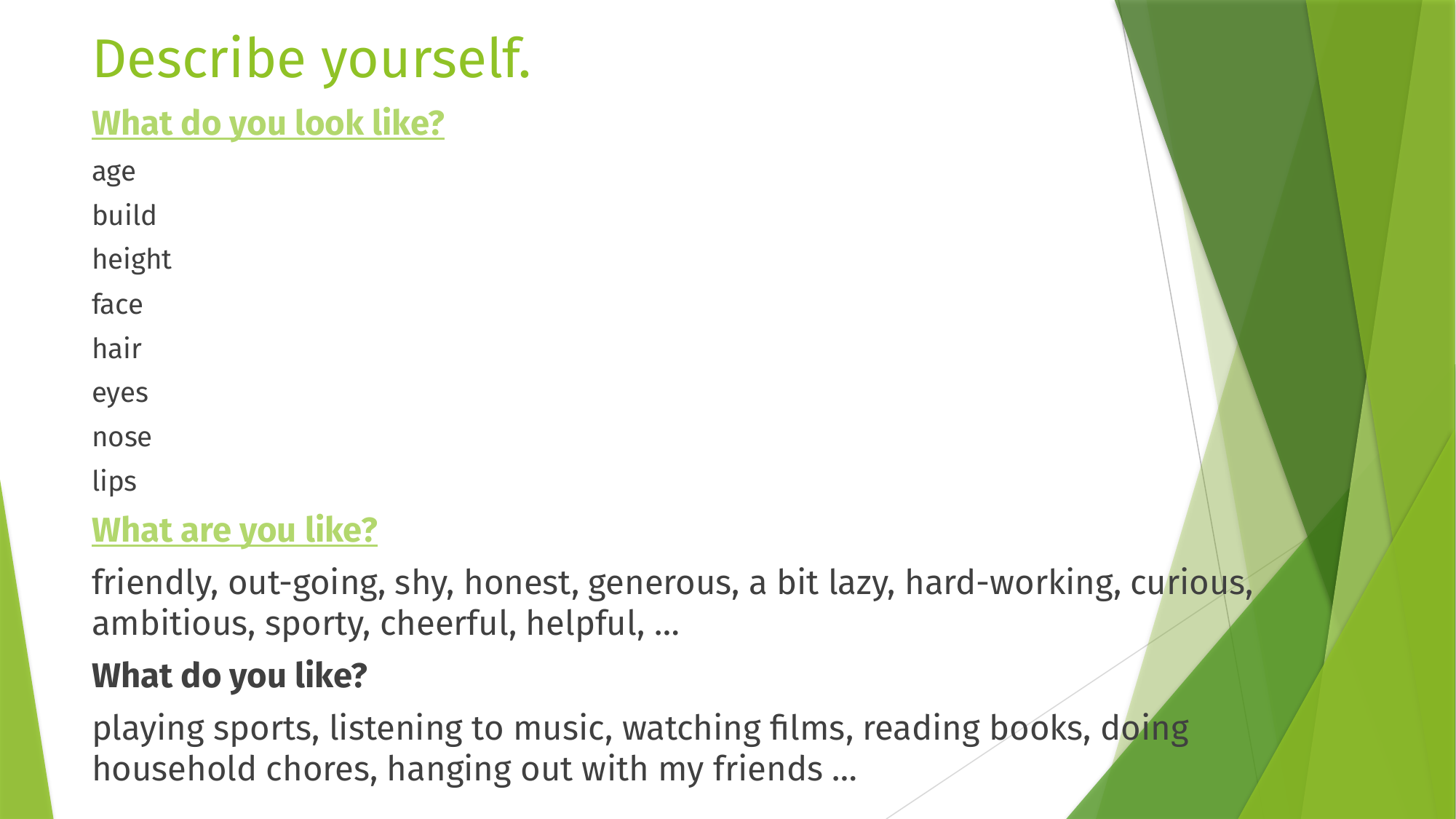

# Describe yourself.
What do you look like?
age
build
height
face
hair
eyes
nose
lips
What are you like?
friendly, out-going, shy, honest, generous, a bit lazy, hard-working, curious, ambitious, sporty, cheerful, helpful, …
What do you like?
playing sports, listening to music, watching films, reading books, doing household chores, hanging out with my friends …